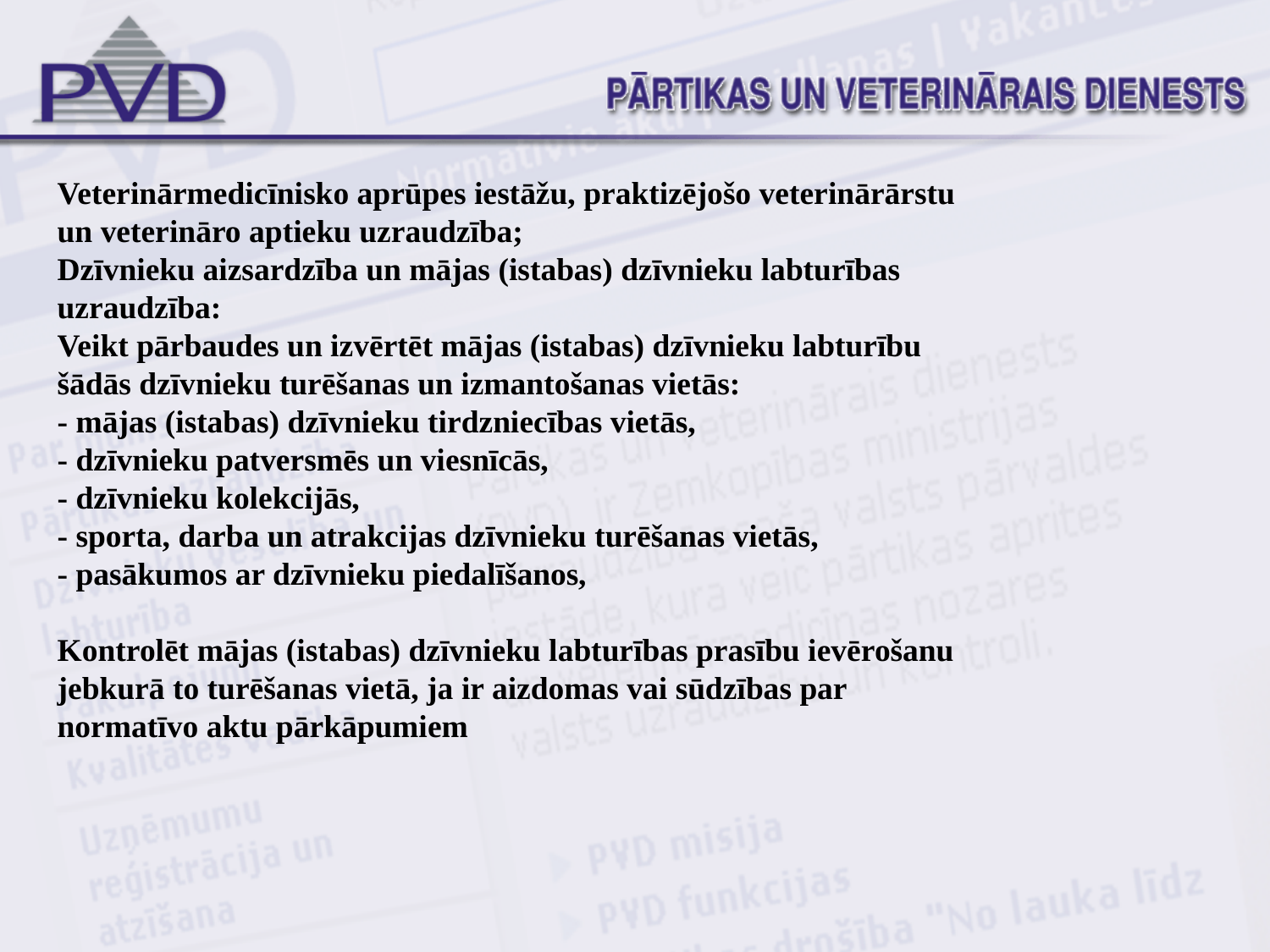

Veterinārmedicīnisko aprūpes iestāžu, praktizējošo veterinārārstu un veterināro aptieku uzraudzība;
Dzīvnieku aizsardzība un mājas (istabas) dzīvnieku labturības uzraudzība:
Veikt pārbaudes un izvērtēt mājas (istabas) dzīvnieku labturību šādās dzīvnieku turēšanas un izmantošanas vietās:
- mājas (istabas) dzīvnieku tirdzniecības vietās,
- dzīvnieku patversmēs un viesnīcās,
- dzīvnieku kolekcijās,
- sporta, darba un atrakcijas dzīvnieku turēšanas vietās,
- pasākumos ar dzīvnieku piedalīšanos,

Kontrolēt mājas (istabas) dzīvnieku labturības prasību ievērošanu jebkurā to turēšanas vietā, ja ir aizdomas vai sūdzības par normatīvo aktu pārkāpumiem